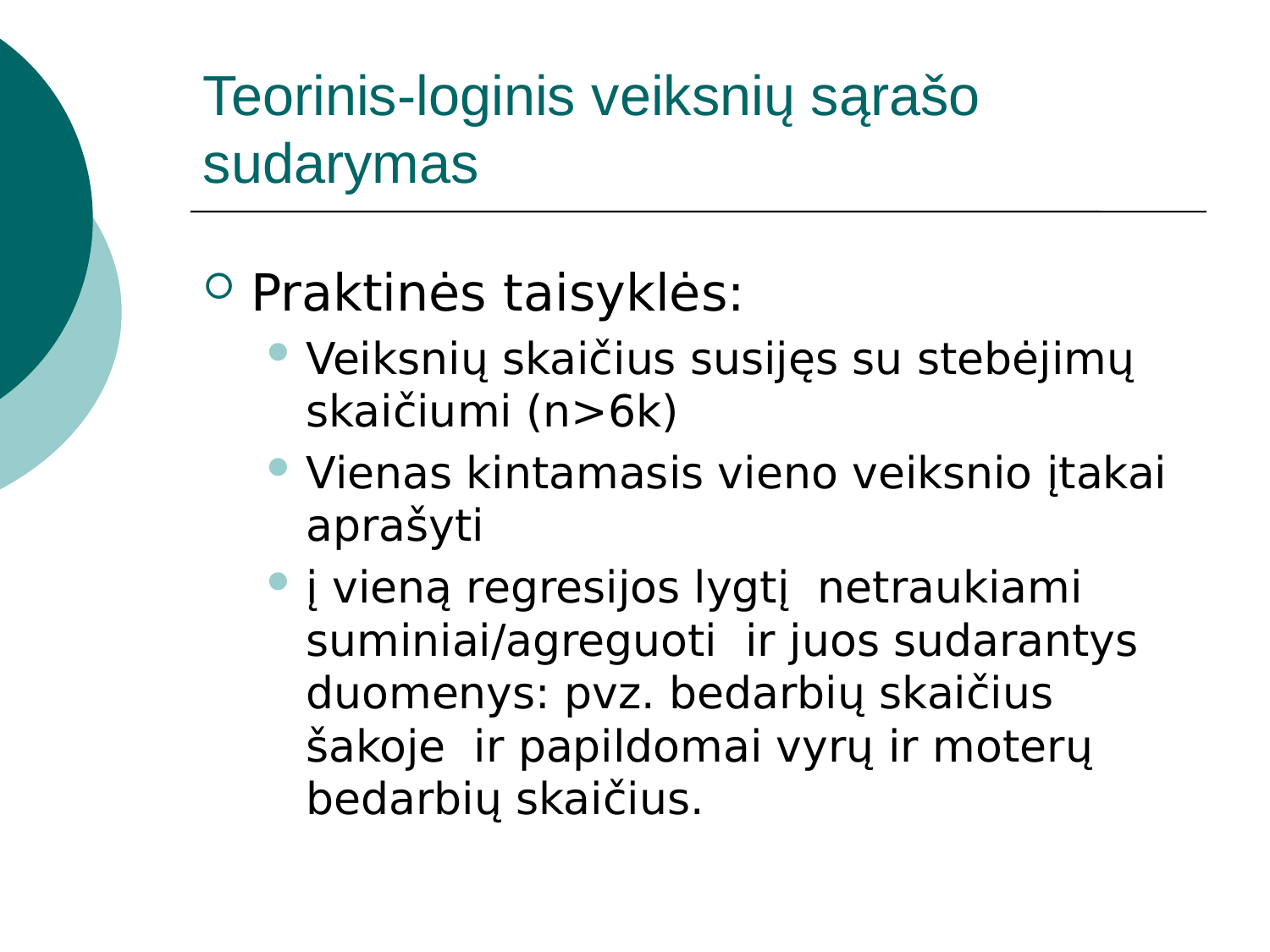

# Teorinis-loginis veiksnių sąrašo sudarymas
Praktinės taisyklės:
Veiksnių skaičius susijęs su stebėjimų skaičiumi (n>6k)
Vienas kintamasis vieno veiksnio įtakai aprašyti
į vieną regresijos lygtį  netraukiami  suminiai/agreguoti  ir juos sudarantys duomenys: pvz. bedarbių skaičius šakoje  ir papildomai vyrų ir moterų bedarbių skaičius.